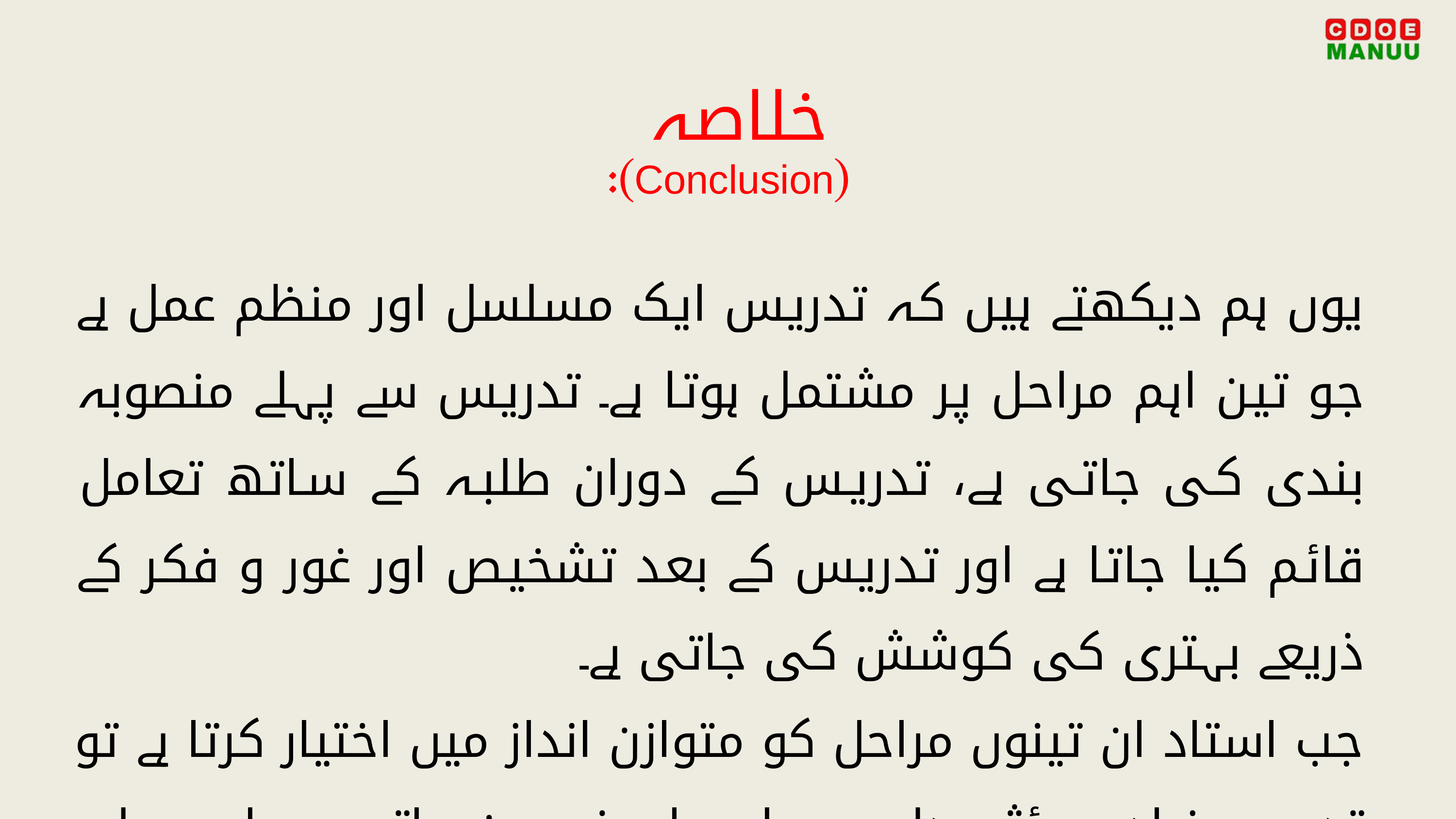

خلاصہ
(Conclusion):
	یوں ہم دیکھتے ہیں کہ تدریس ایک مسلسل اور منظم عمل ہے جو تین اہم مراحل پر مشتمل ہوتا ہے۔ تدریس سے پہلے منصوبہ بندی کی جاتی ہے، تدریس کے دوران طلبہ کے ساتھ تعامل قائم کیا جاتا ہے اور تدریس کے بعد تشخیص اور غور و فکر کے ذریعے بہتری کی کوشش کی جاتی ہے۔
	جب استاد ان تینوں مراحل کو متوازن انداز میں اختیار کرتا ہے تو تدریس زیادہ مؤثر، دلچسپ اور بامعنی بن جاتی ہے۔ اسی لیے ایک کامیاب استاد وہی سمجھا جاتا ہے جو نہ صرف اچھی تدریس کرے بلکہ اپنی تدریس کا مسلسل جائزہ بھی لیتا رہے۔